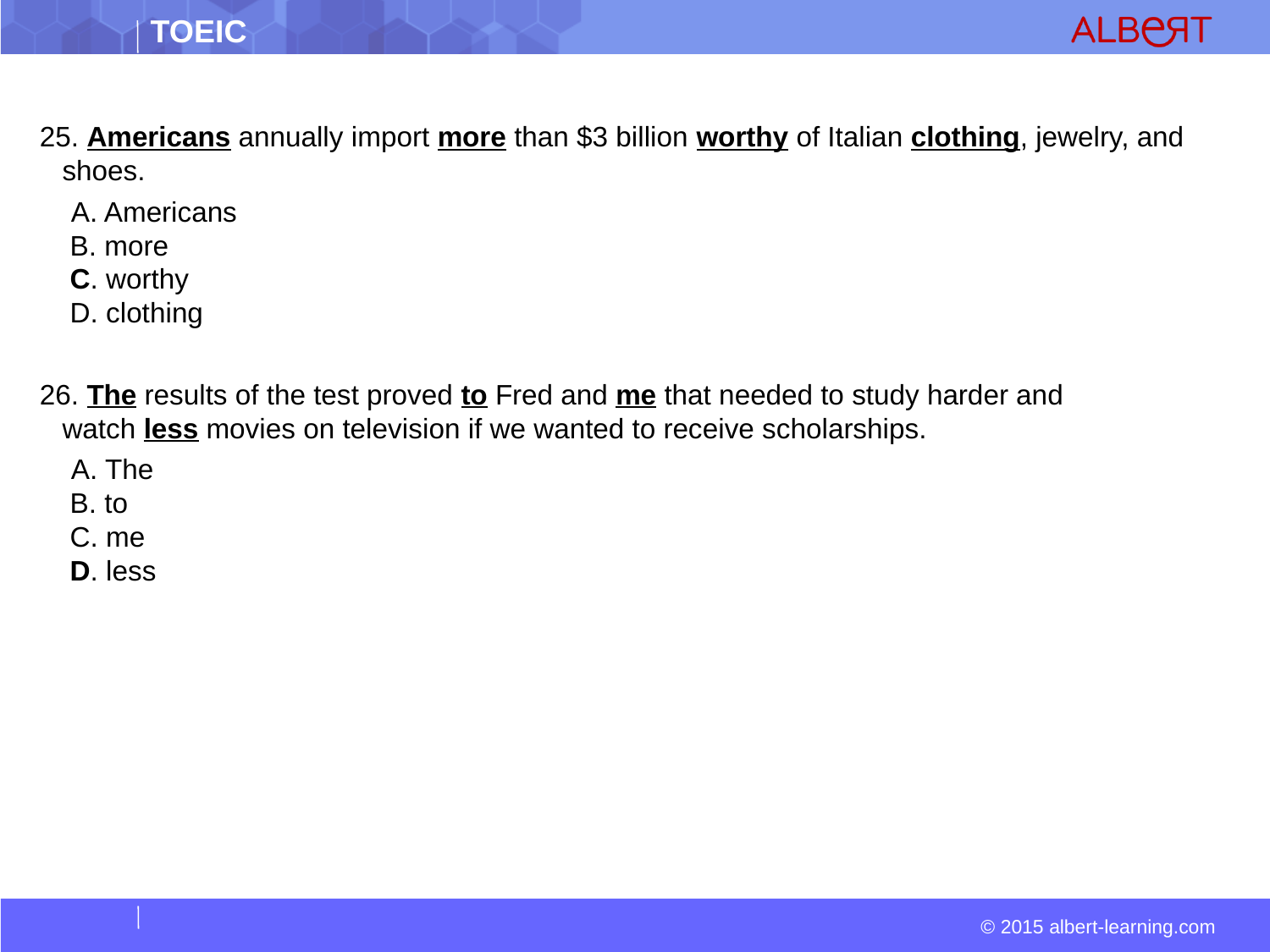

#
25. Americans annually import more than $3 billion worthy of Italian clothing, jewelry, and shoes.
    A. Americans  
 B. more  
 C. worthy  
 D. clothing

26. The results of the test proved to Fred and me that needed to study harder and watch less movies on television if we wanted to receive scholarships.
    A. The  
 B. to  
 C. me  
 D. less